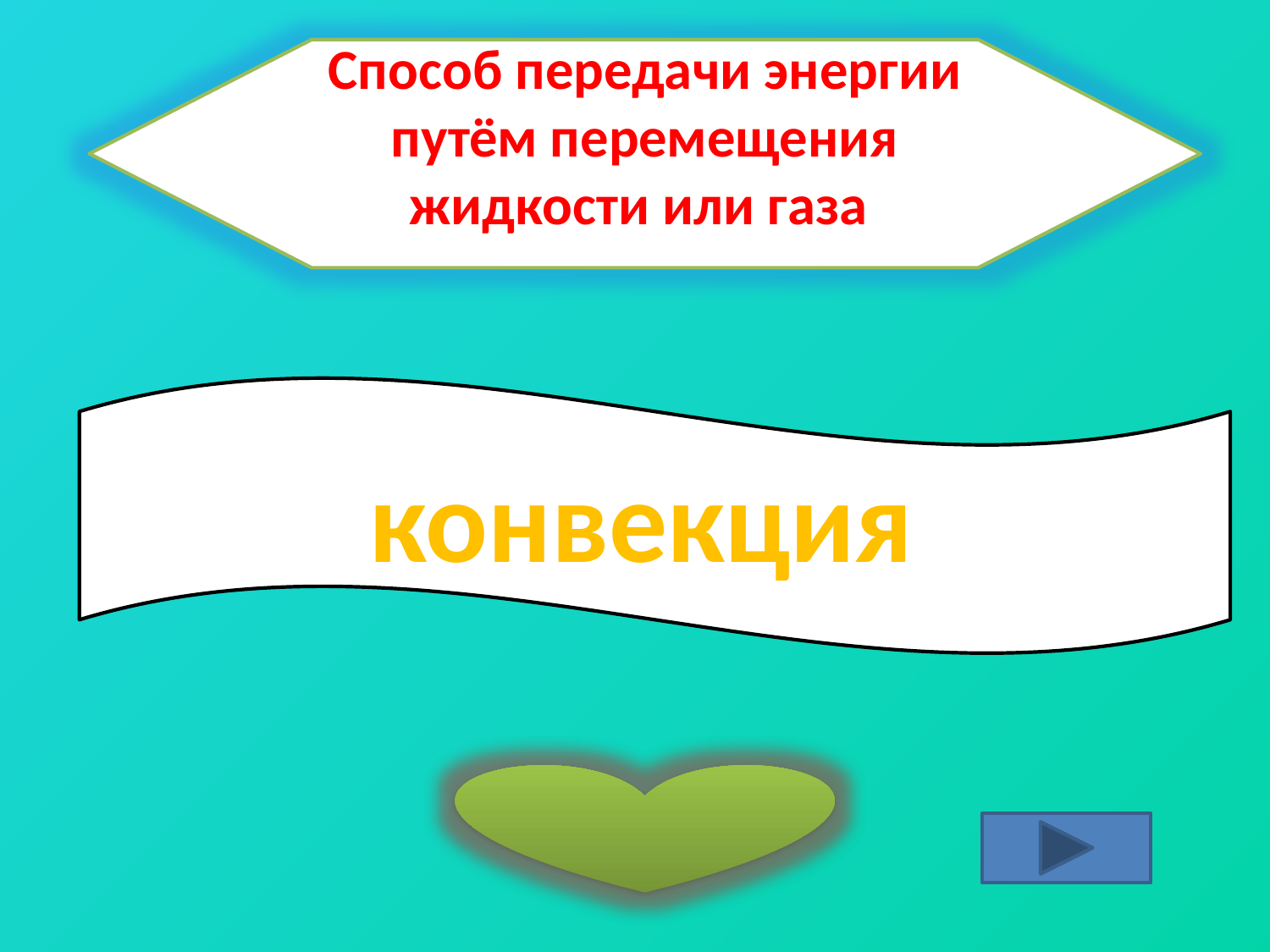

Способ передачи энергии путём перемещения жидкости или газа

конвекция